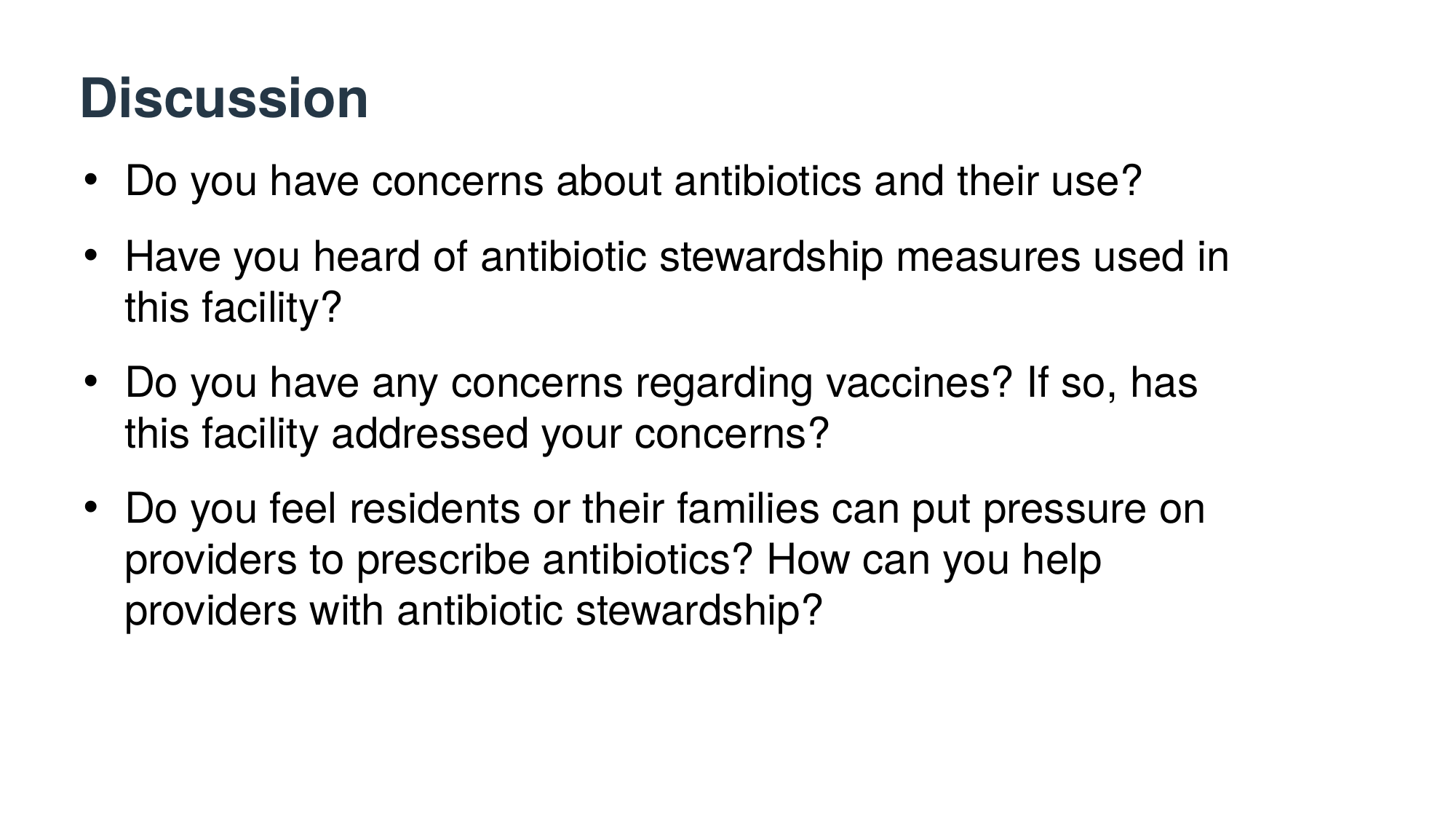

Discussion
Do you have concerns about antibiotics and their use?
Have you heard of antibiotic stewardship measures used in this facility?
Do you have any concerns regarding vaccines? If so, has this facility addressed your concerns?
Do you feel residents or their families can put pressure on providers to prescribe antibiotics? How can you help providers with antibiotic stewardship?